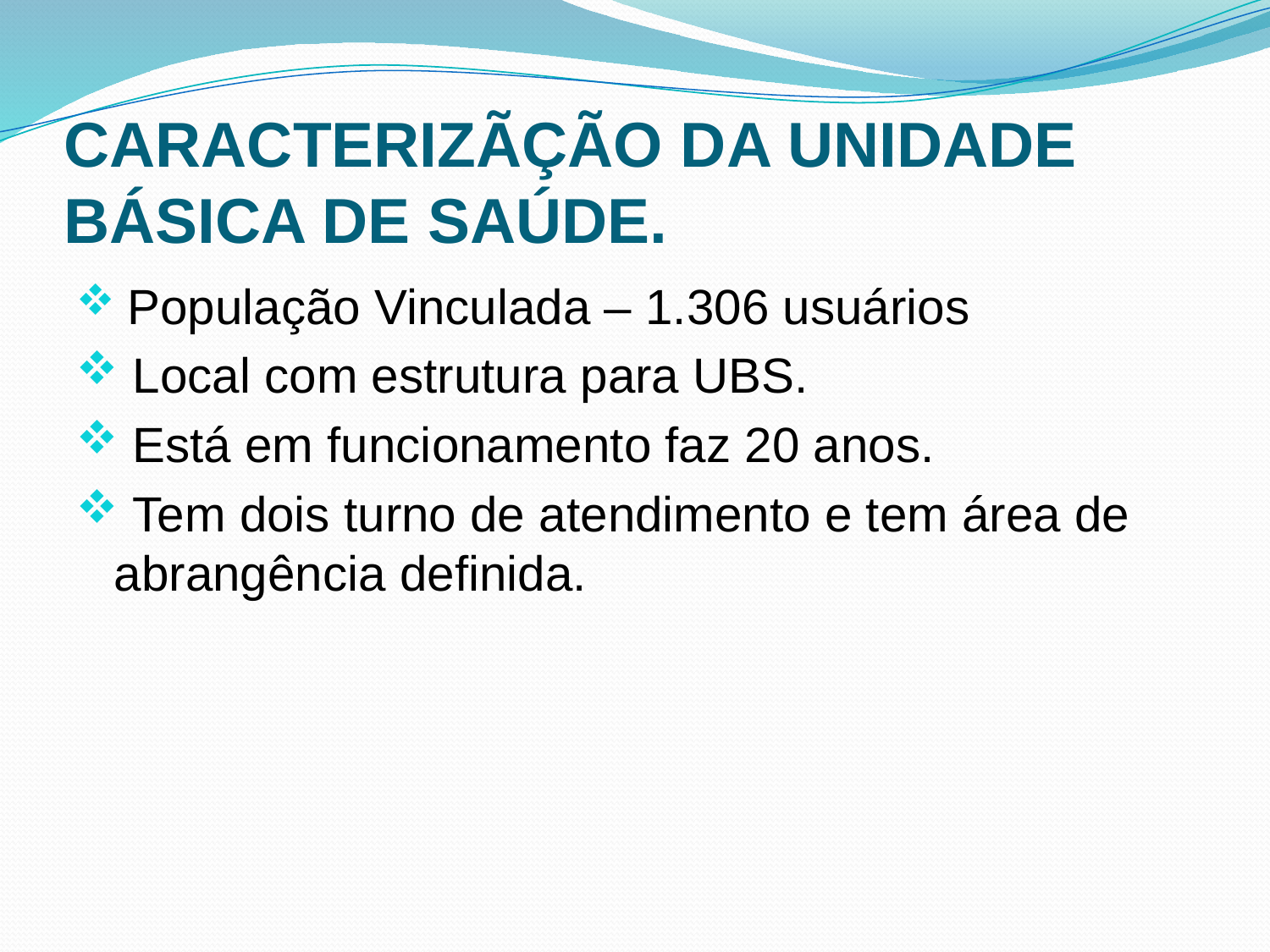

# CARACTERIZÃÇÃO DA UNIDADE BÁSICA DE SAÚDE.
 População Vinculada – 1.306 usuários
 Local com estrutura para UBS.
 Está em funcionamento faz 20 anos.
 Tem dois turno de atendimento e tem área de abrangência definida.